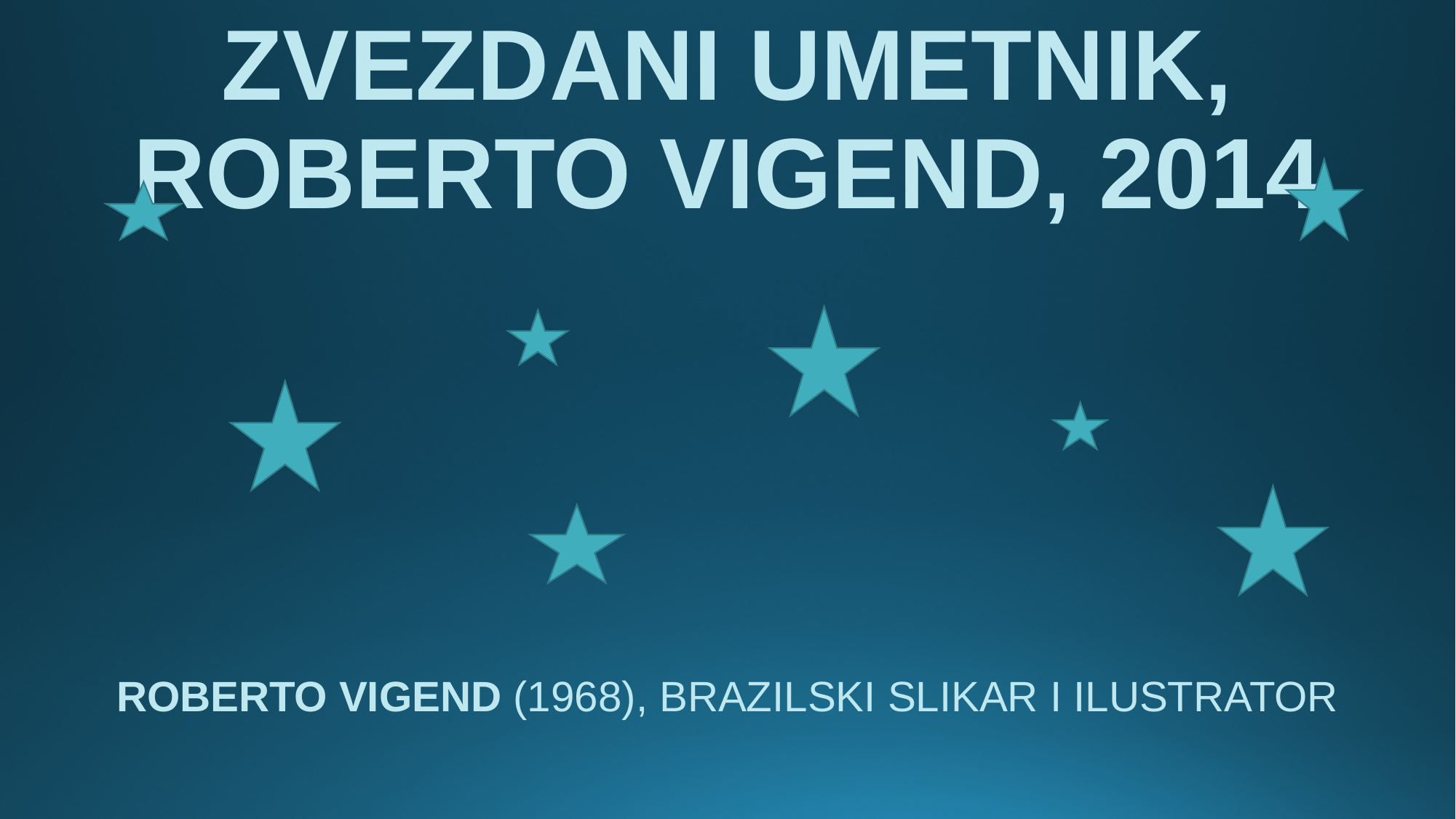

# ZVEZDANI UMETNIK, ROBERTO VIGEND, 2014

ROBERTO VIGEND (1968), BRAZILSKI SLIKAR I ILUSTRATOR